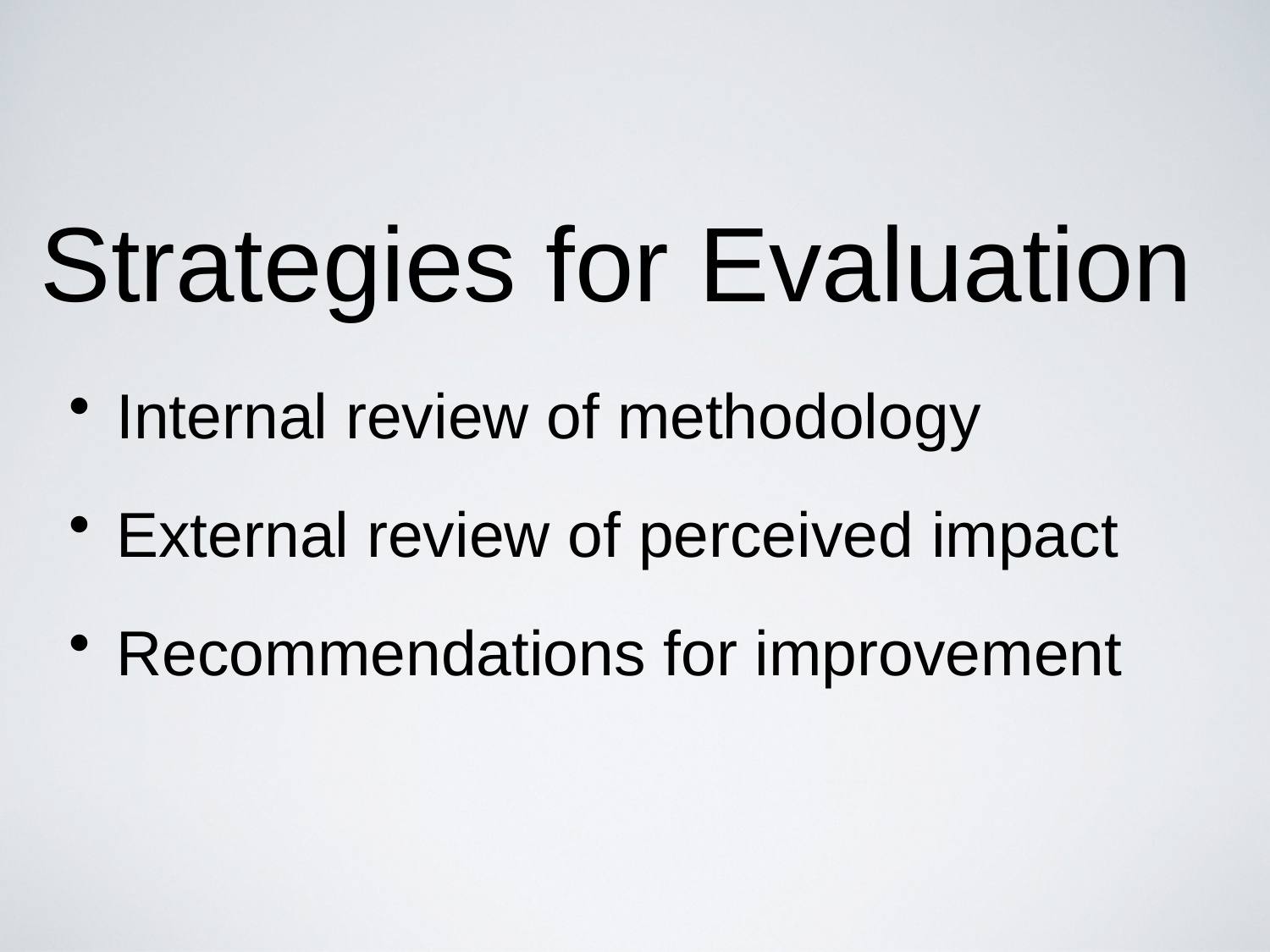

# Strategies for Evaluation
Internal review of methodology
External review of perceived impact
Recommendations for improvement